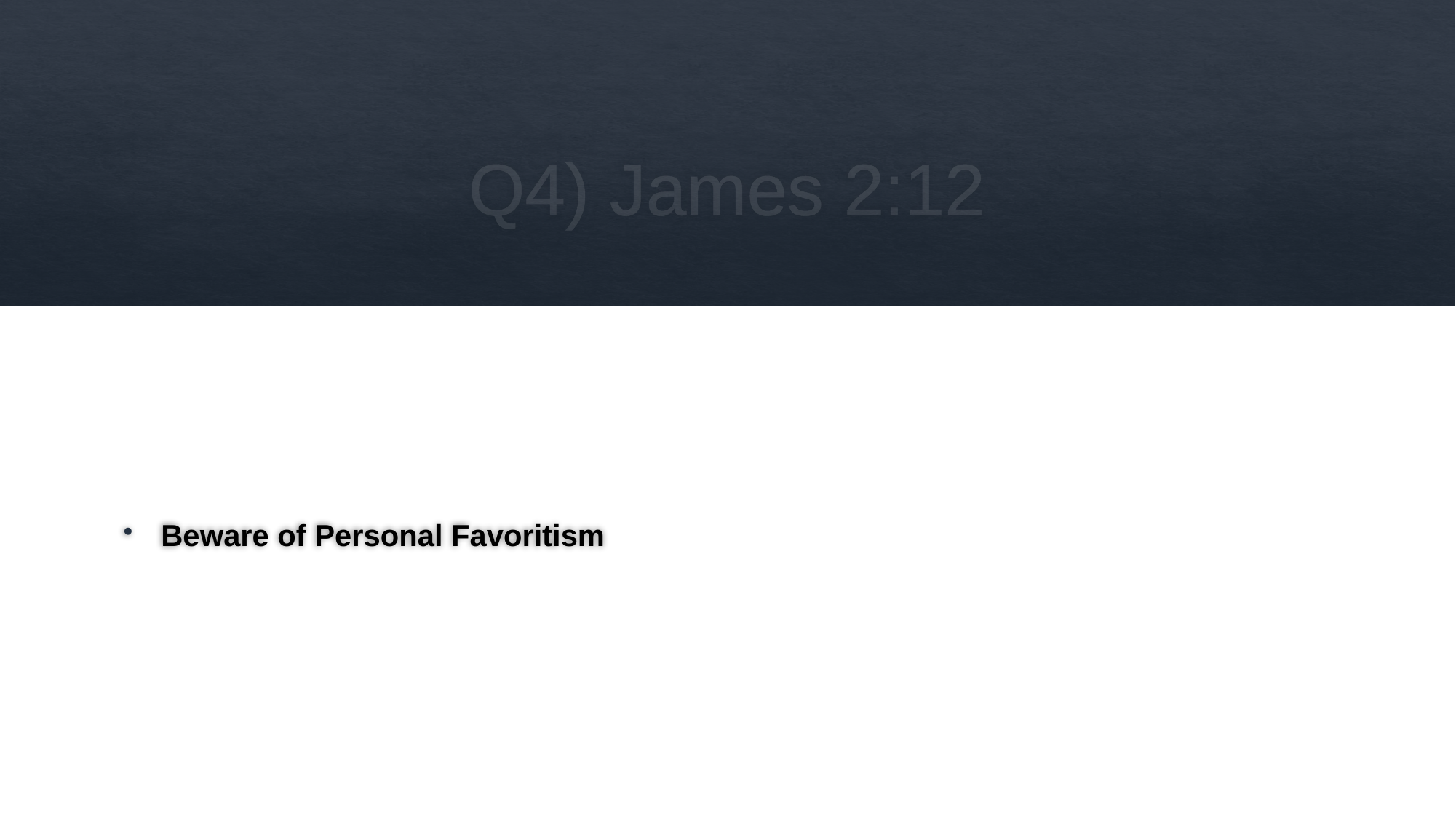

# Q4) James 2:12
Beware of Personal Favoritism